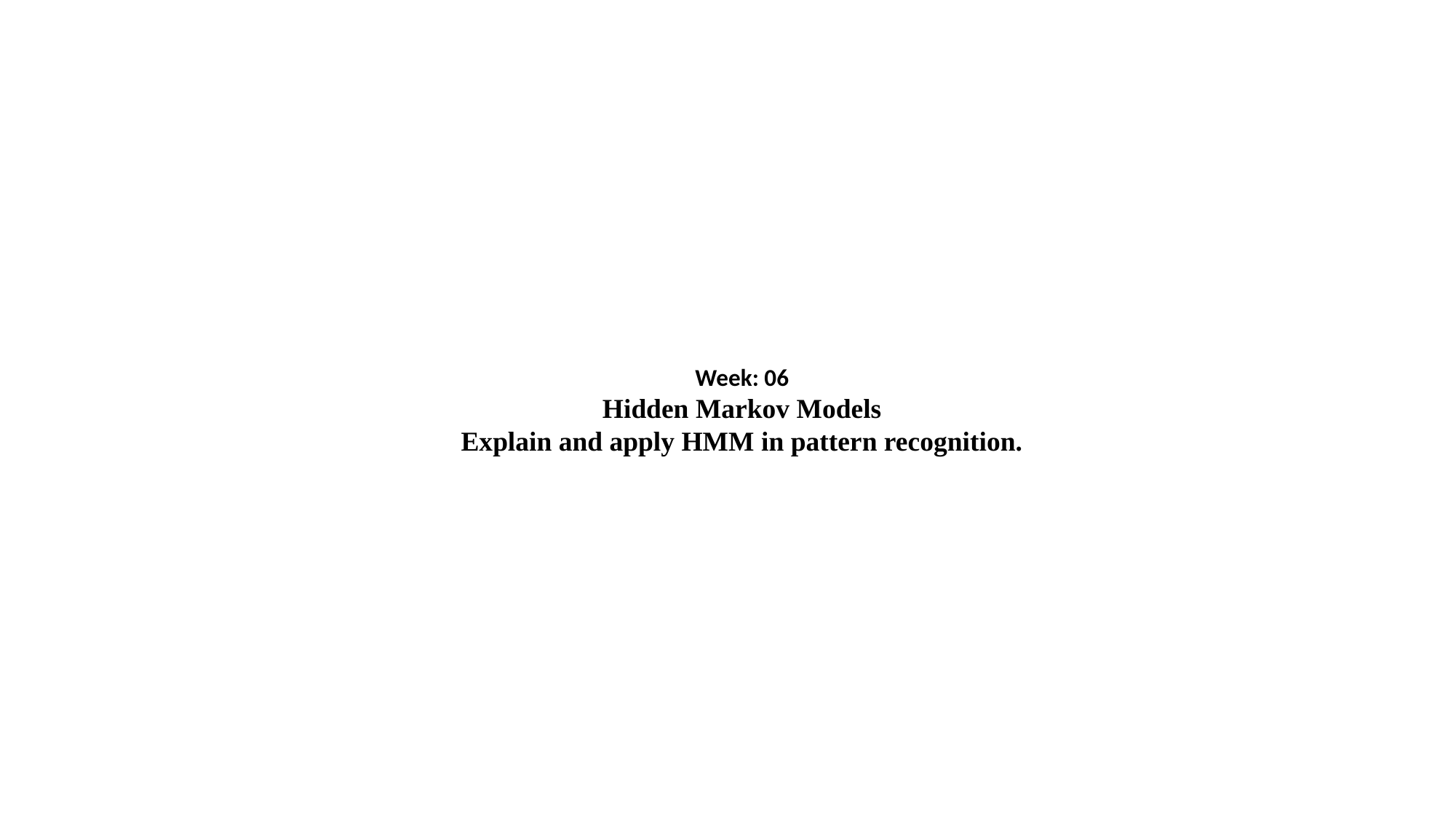

Week: 06
Hidden Markov Models
Explain and apply HMM in pattern recognition.